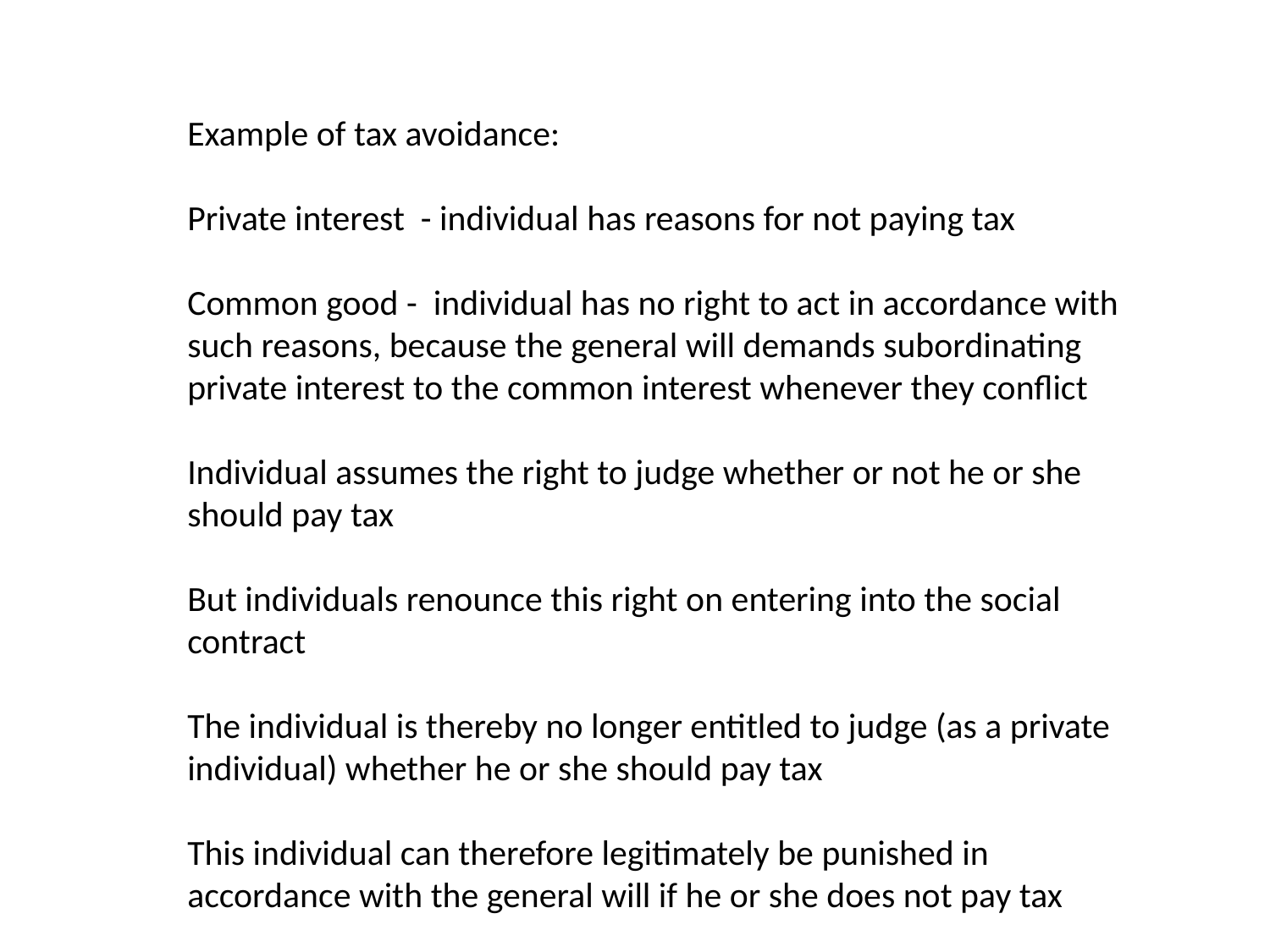

Example of tax avoidance:

Private interest  - individual has reasons for not paying tax

Common good -  individual has no right to act in accordance with such reasons, because the general will demands subordinating private interest to the common interest whenever they conflict

Individual assumes the right to judge whether or not he or she should pay tax

But individuals renounce this right on entering into the social contract

The individual is thereby no longer entitled to judge (as a private individual) whether he or she should pay tax

This individual can therefore legitimately be punished in accordance with the general will if he or she does not pay tax